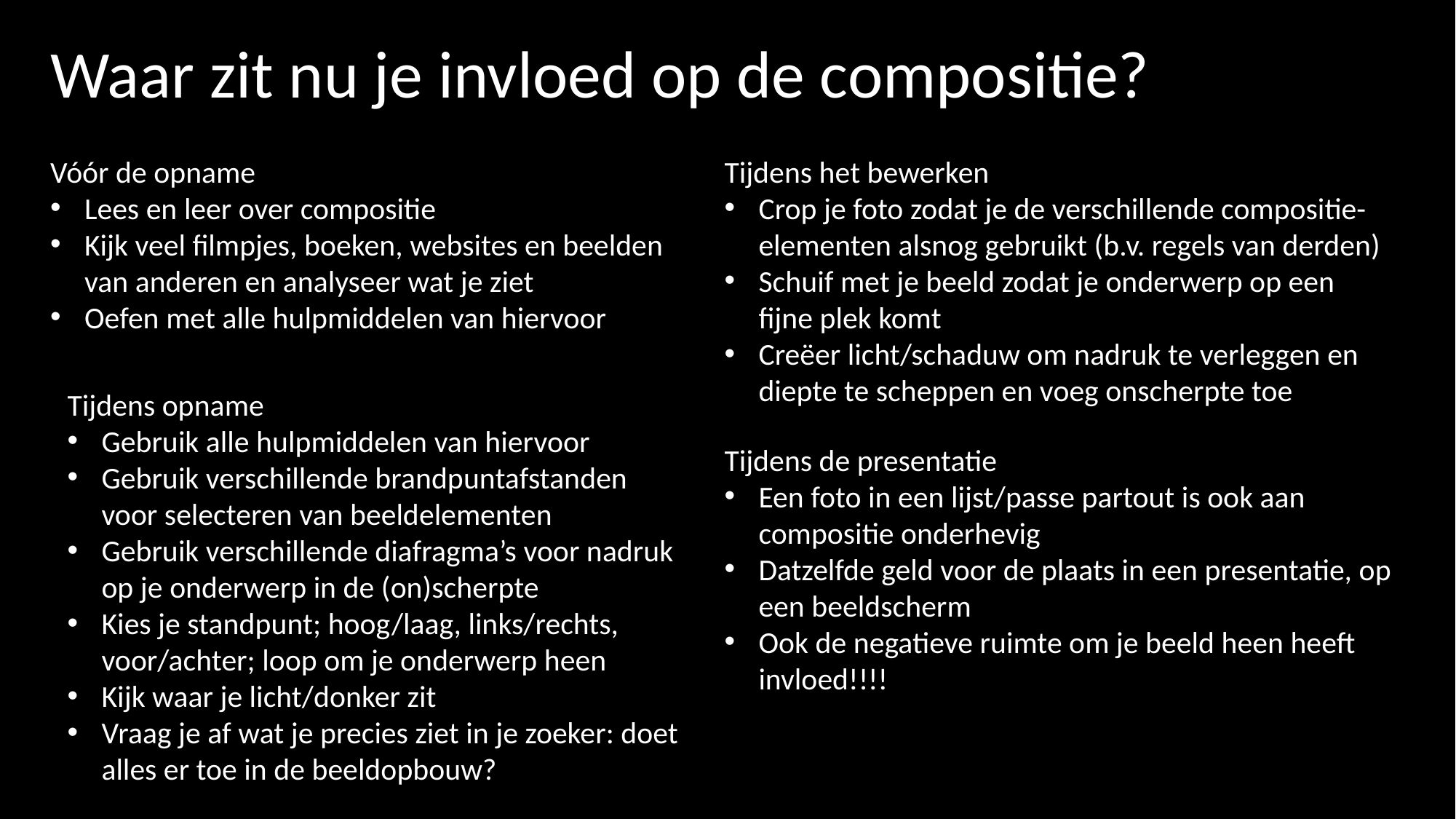

# Waar zit nu je invloed op de compositie?
Vóór de opname
Lees en leer over compositie
Kijk veel filmpjes, boeken, websites en beelden van anderen en analyseer wat je ziet
Oefen met alle hulpmiddelen van hiervoor
Tijdens het bewerken
Crop je foto zodat je de verschillende compositie-elementen alsnog gebruikt (b.v. regels van derden)
Schuif met je beeld zodat je onderwerp op een fijne plek komt
Creëer licht/schaduw om nadruk te verleggen en diepte te scheppen en voeg onscherpte toe
Tijdens opname
Gebruik alle hulpmiddelen van hiervoor
Gebruik verschillende brandpuntafstanden voor selecteren van beeldelementen
Gebruik verschillende diafragma’s voor nadruk op je onderwerp in de (on)scherpte
Kies je standpunt; hoog/laag, links/rechts, voor/achter; loop om je onderwerp heen
Kijk waar je licht/donker zit
Vraag je af wat je precies ziet in je zoeker: doet alles er toe in de beeldopbouw?
Tijdens de presentatie
Een foto in een lijst/passe partout is ook aan compositie onderhevig
Datzelfde geld voor de plaats in een presentatie, op een beeldscherm
Ook de negatieve ruimte om je beeld heen heeft invloed!!!!